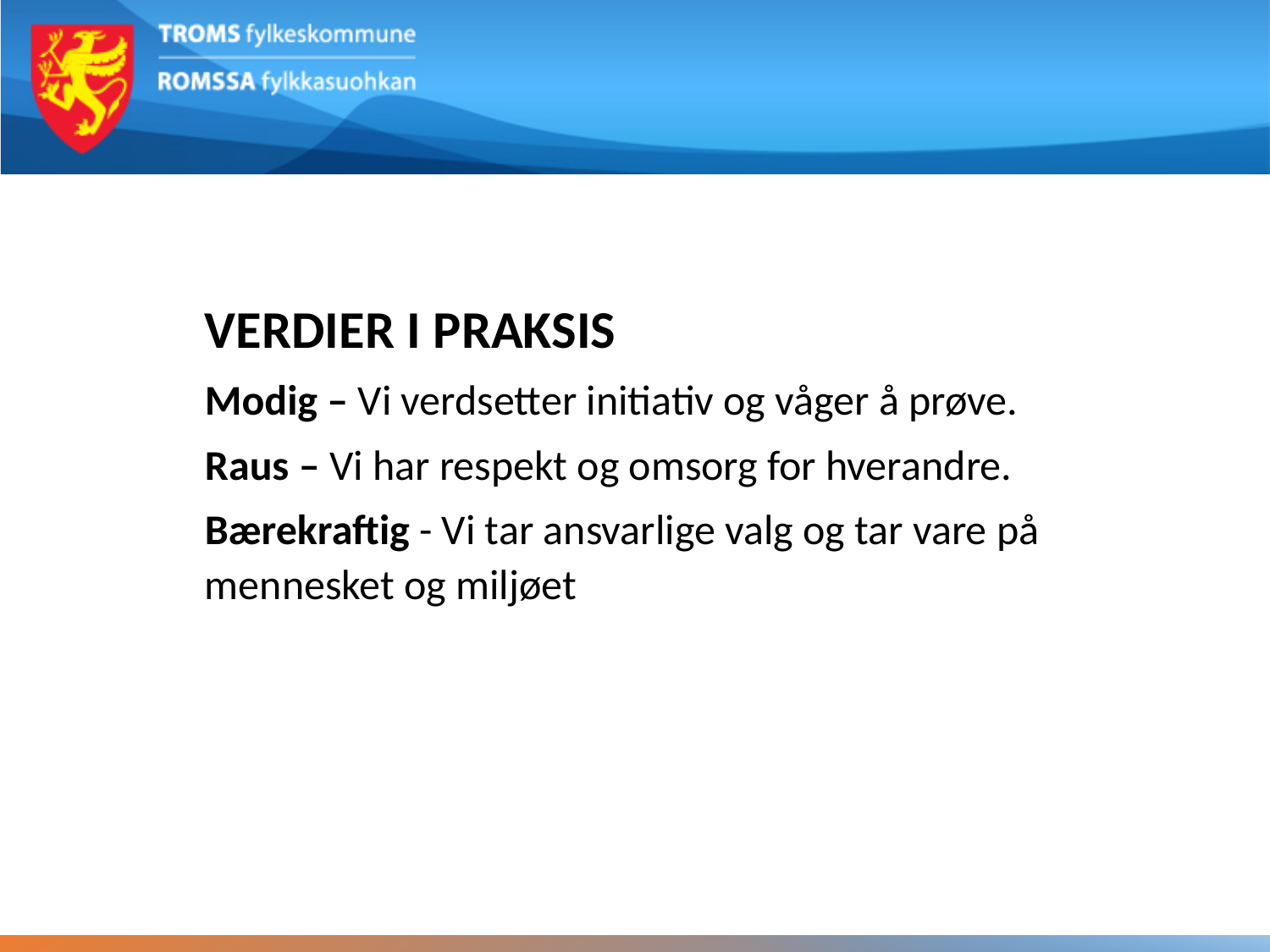

#
VERDIER I PRAKSIS
Modig – Vi verdsetter initiativ og våger å prøve.
Raus – Vi har respekt og omsorg for hverandre.
Bærekraftig - Vi tar ansvarlige valg og tar vare på mennesket og miljøet